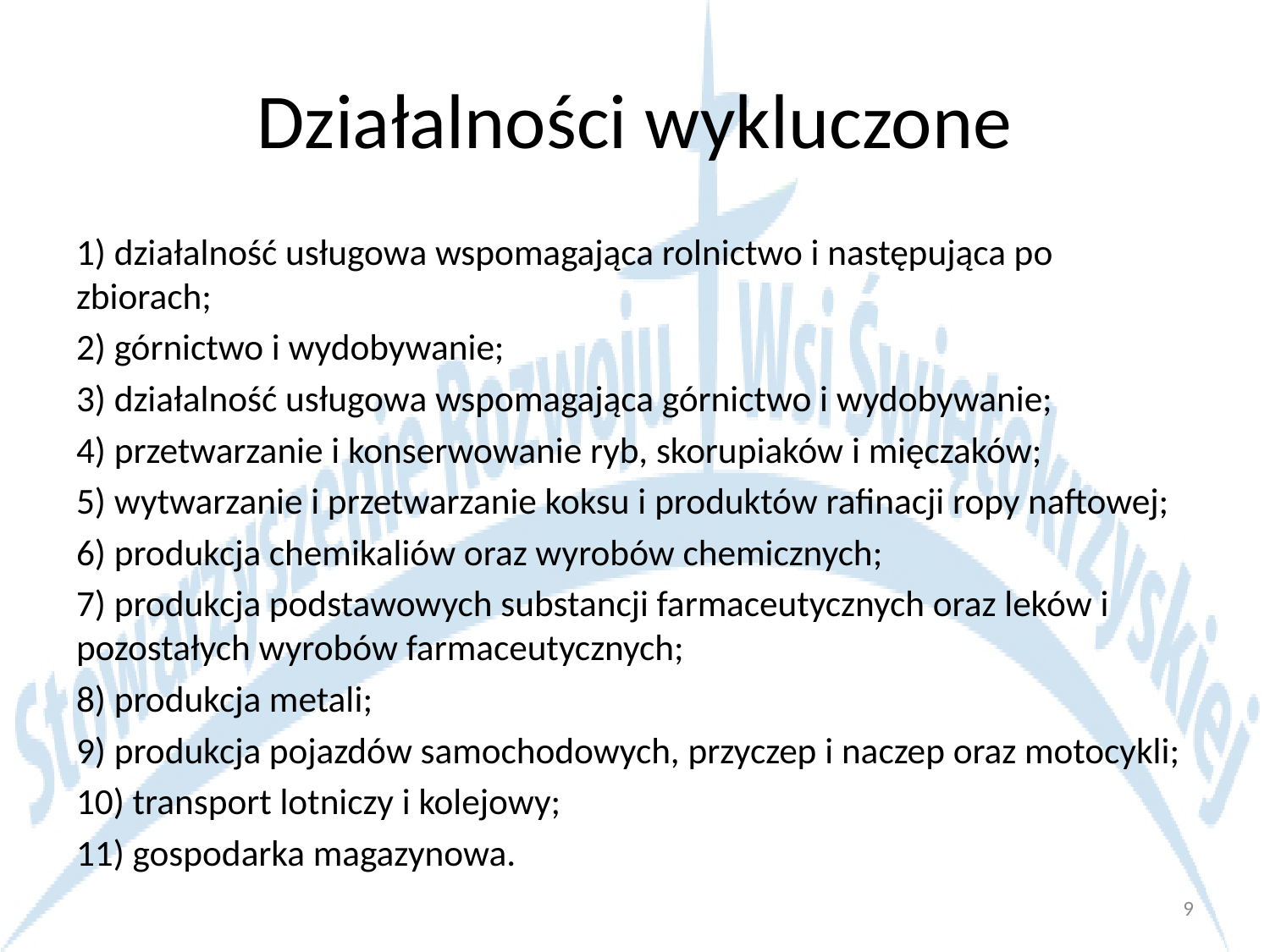

# Działalności wykluczone
1) działalność usługowa wspomagająca rolnictwo i następująca po zbiorach;
2) górnictwo i wydobywanie;
3) działalność usługowa wspomagająca górnictwo i wydobywanie;
4) przetwarzanie i konserwowanie ryb, skorupiaków i mięczaków;
5) wytwarzanie i przetwarzanie koksu i produktów rafinacji ropy naftowej;
6) produkcja chemikaliów oraz wyrobów chemicznych;
7) produkcja podstawowych substancji farmaceutycznych oraz leków i pozostałych wyrobów farmaceutycznych;
8) produkcja metali;
9) produkcja pojazdów samochodowych, przyczep i naczep oraz motocykli;
10) transport lotniczy i kolejowy;
11) gospodarka magazynowa.
9